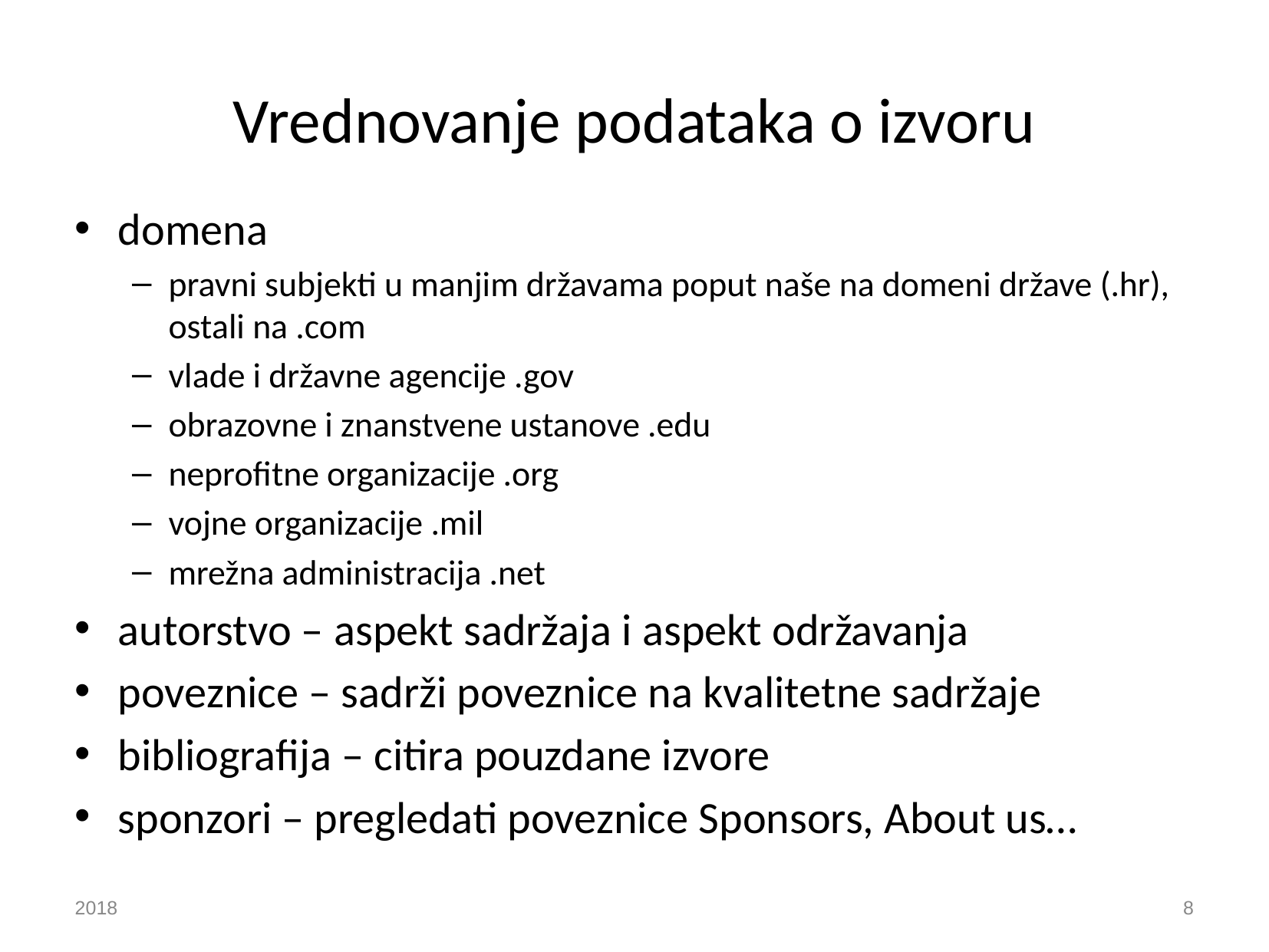

# Vrednovanje podataka o izvoru
domena
pravni subjekti u manjim državama poput naše na domeni države (.hr),
ostali na .com
vlade i državne agencije .gov
obrazovne i znanstvene ustanove .edu
neprofitne organizacije .org
vojne organizacije .mil
mrežna administracija .net
autorstvo – aspekt sadržaja i aspekt održavanja
poveznice – sadrži poveznice na kvalitetne sadržaje
bibliografija – citira pouzdane izvore
sponzori – pregledati poveznice Sponsors, About us…
2018
8